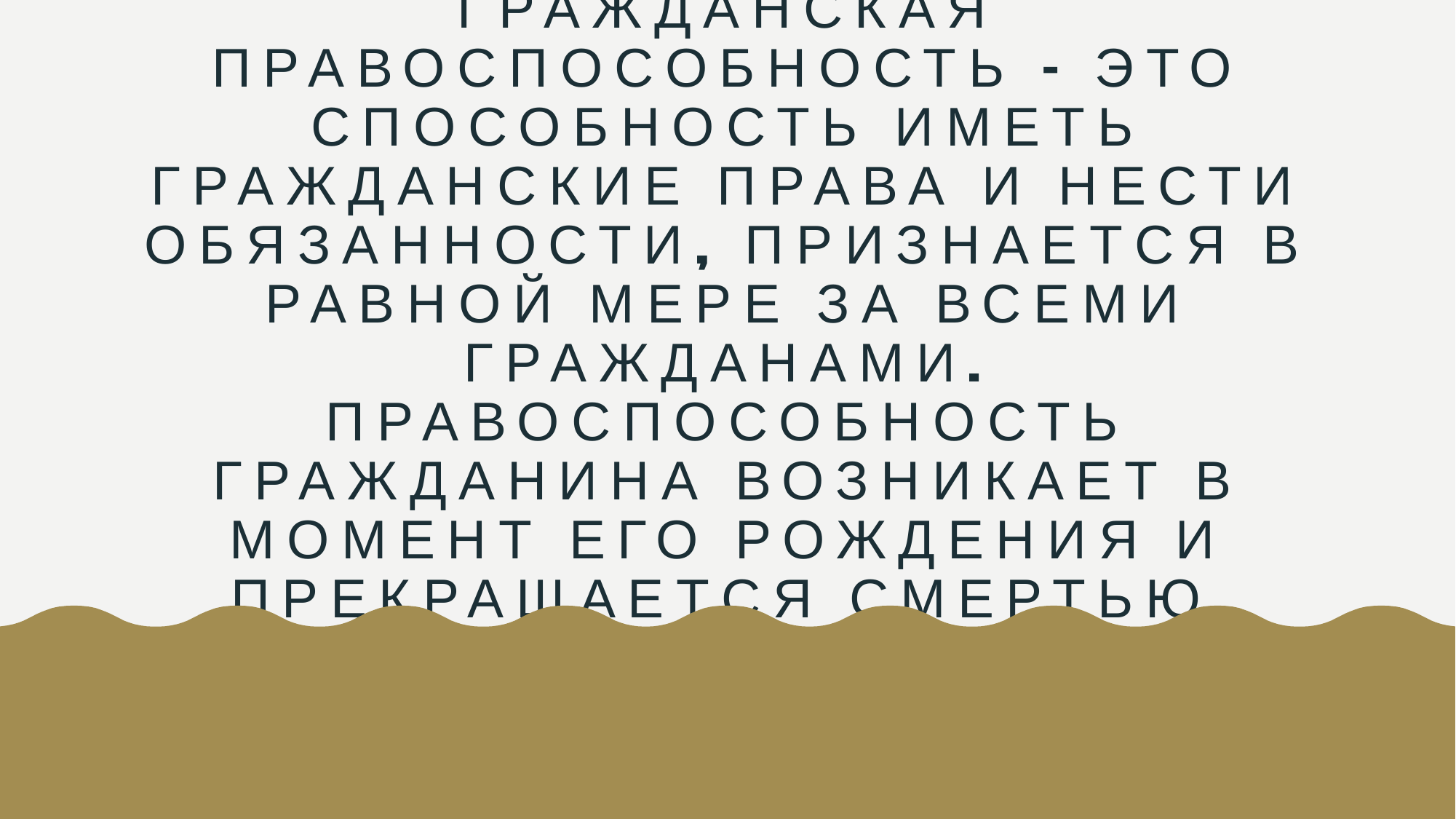

# Гражданская правоспособность – это способность иметь гражданские права и нести обязанности, признается в равной мере за всеми гражданами. Правоспособность гражданина возникает в момент его рождения и прекращается смертью.